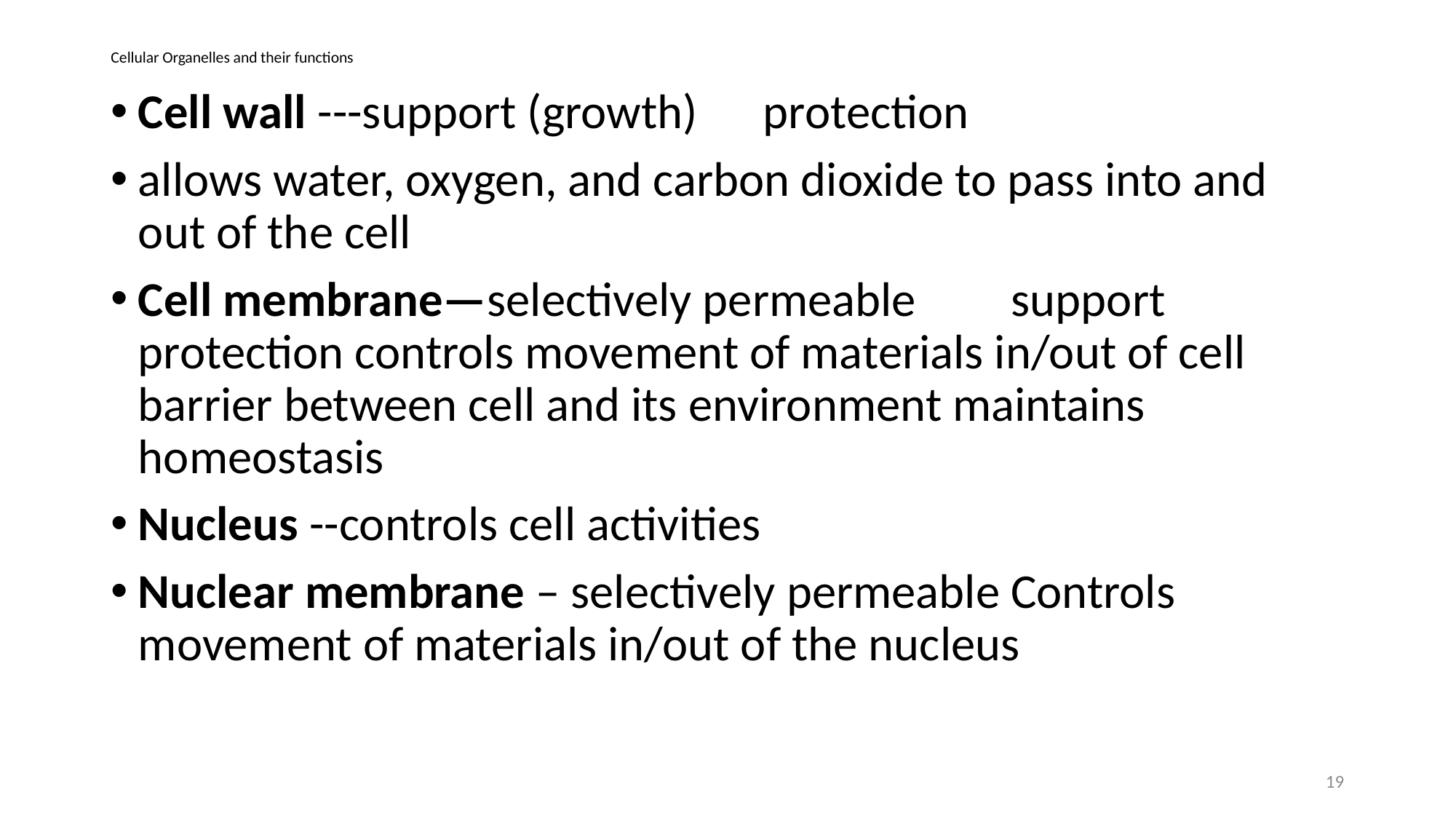

# Cellular Organelles and their functions
Cell wall ---support (growth)      protection
allows water, oxygen, and carbon dioxide to pass into and out of the cell
Cell membrane—selectively permeable	support        protection controls movement of materials in/out of cell barrier between cell and its environment maintains homeostasis
Nucleus --controls cell activities
Nuclear membrane – selectively permeable Controls movement of materials in/out of the nucleus
19